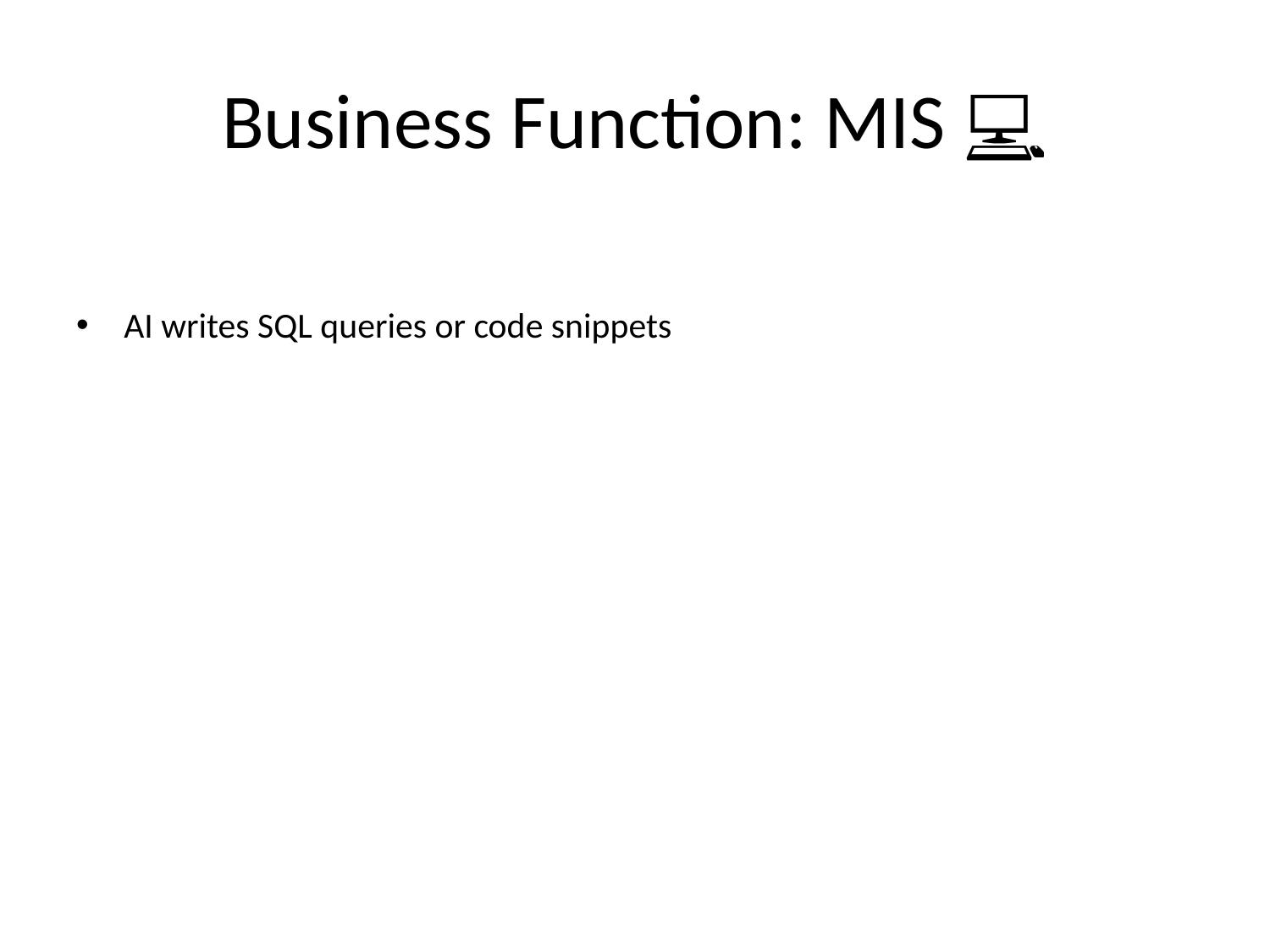

# Business Function: MIS 💻

AI writes SQL queries or code snippets